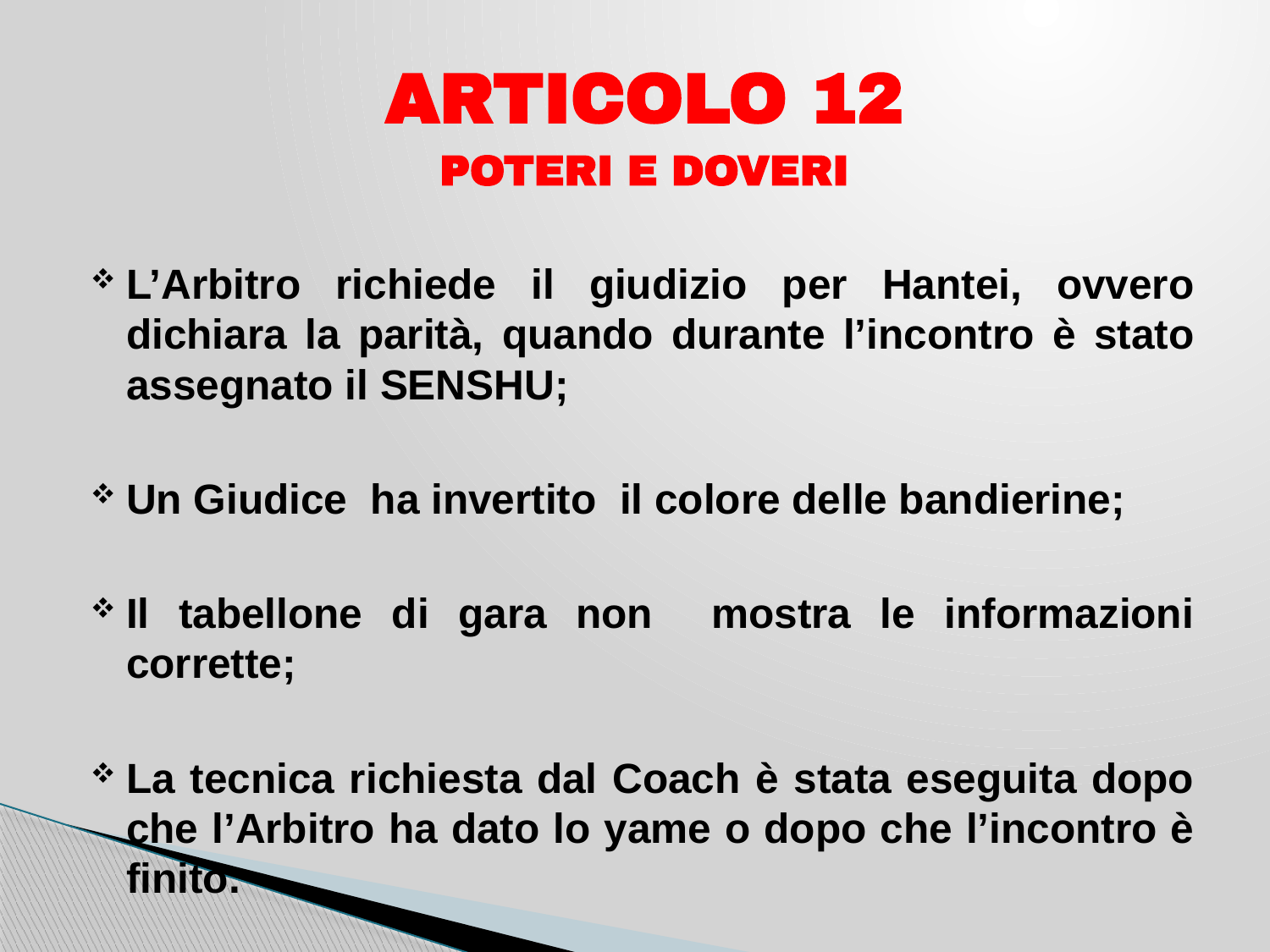

ARTICOLO 12
POTERI E DOVERI

L’Arbitro richiede il giudizio per Hantei, ovvero dichiara la parità, quando durante l’incontro è stato assegnato il SENSHU;

Un Giudice  ha invertito  il colore delle bandierine;

Il tabellone di gara non  mostra le informazioni corrette;

La tecnica richiesta dal Coach è stata eseguita dopo che l’Arbitro ha dato lo yame o dopo che l’incontro è finito.